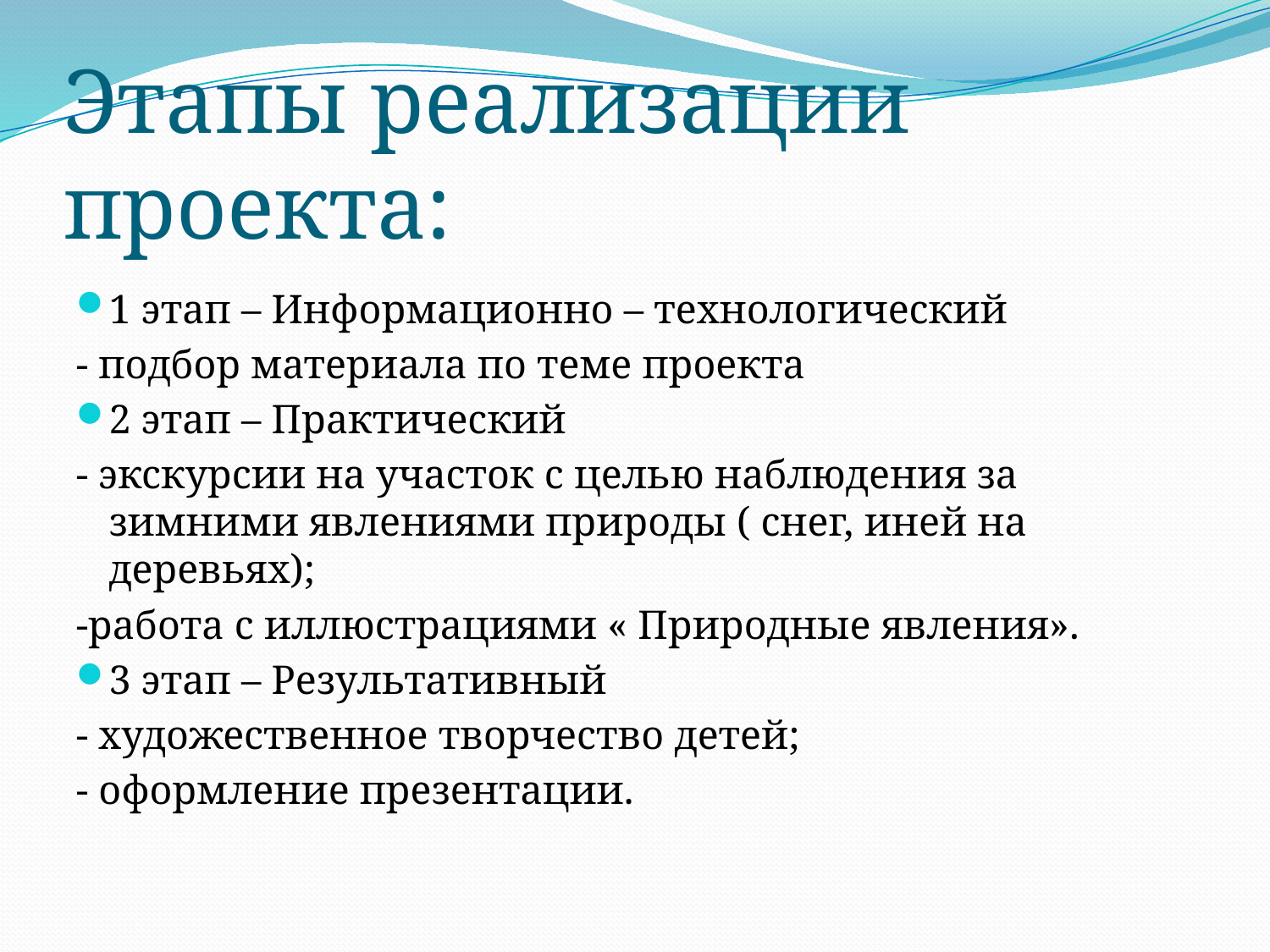

# Этапы реализации проекта:
1 этап – Информационно – технологический
- подбор материала по теме проекта
2 этап – Практический
- экскурсии на участок с целью наблюдения за зимними явлениями природы ( снег, иней на деревьях);
-работа с иллюстрациями « Природные явления».
3 этап – Результативный
- художественное творчество детей;
- оформление презентации.